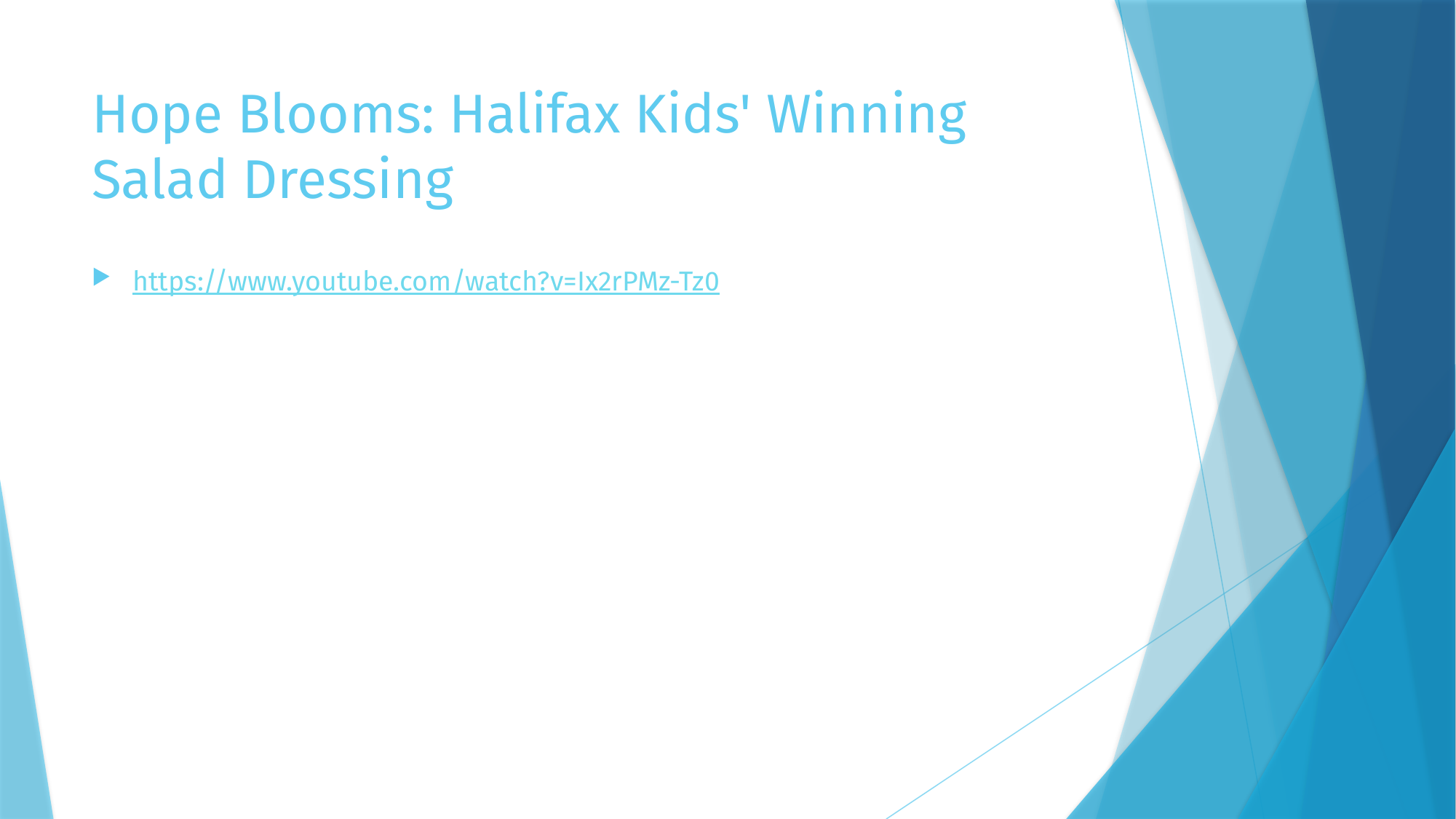

# Hope Blooms: Halifax Kids' Winning Salad Dressing
https://www.youtube.com/watch?v=Ix2rPMz-Tz0